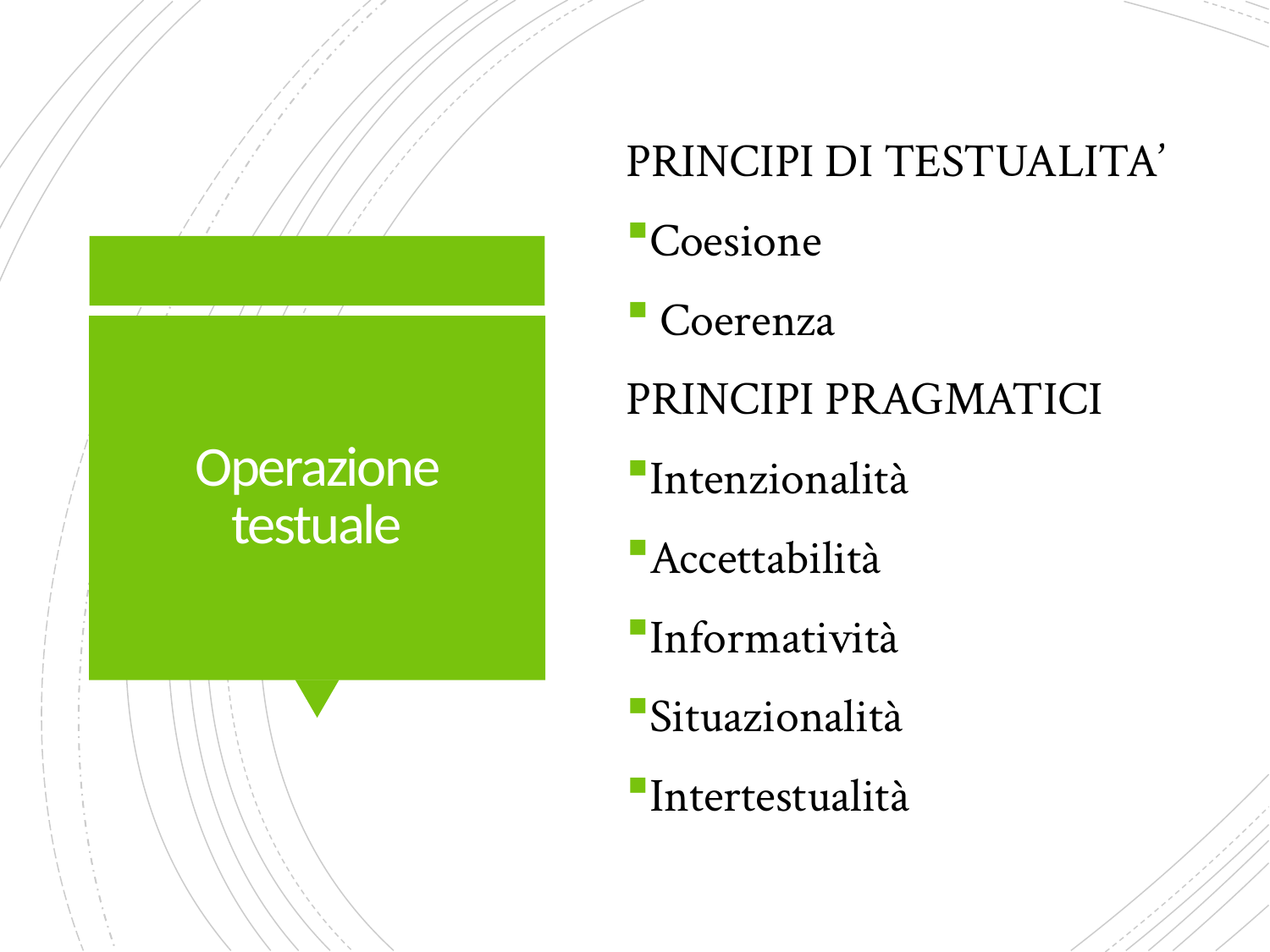

PRINCIPI DI TESTUALITA’
Coesione
 Coerenza
PRINCIPI PRAGMATICI
Intenzionalità
Accettabilità
Informatività
Situazionalità
Intertestualità

# Operazione testuale